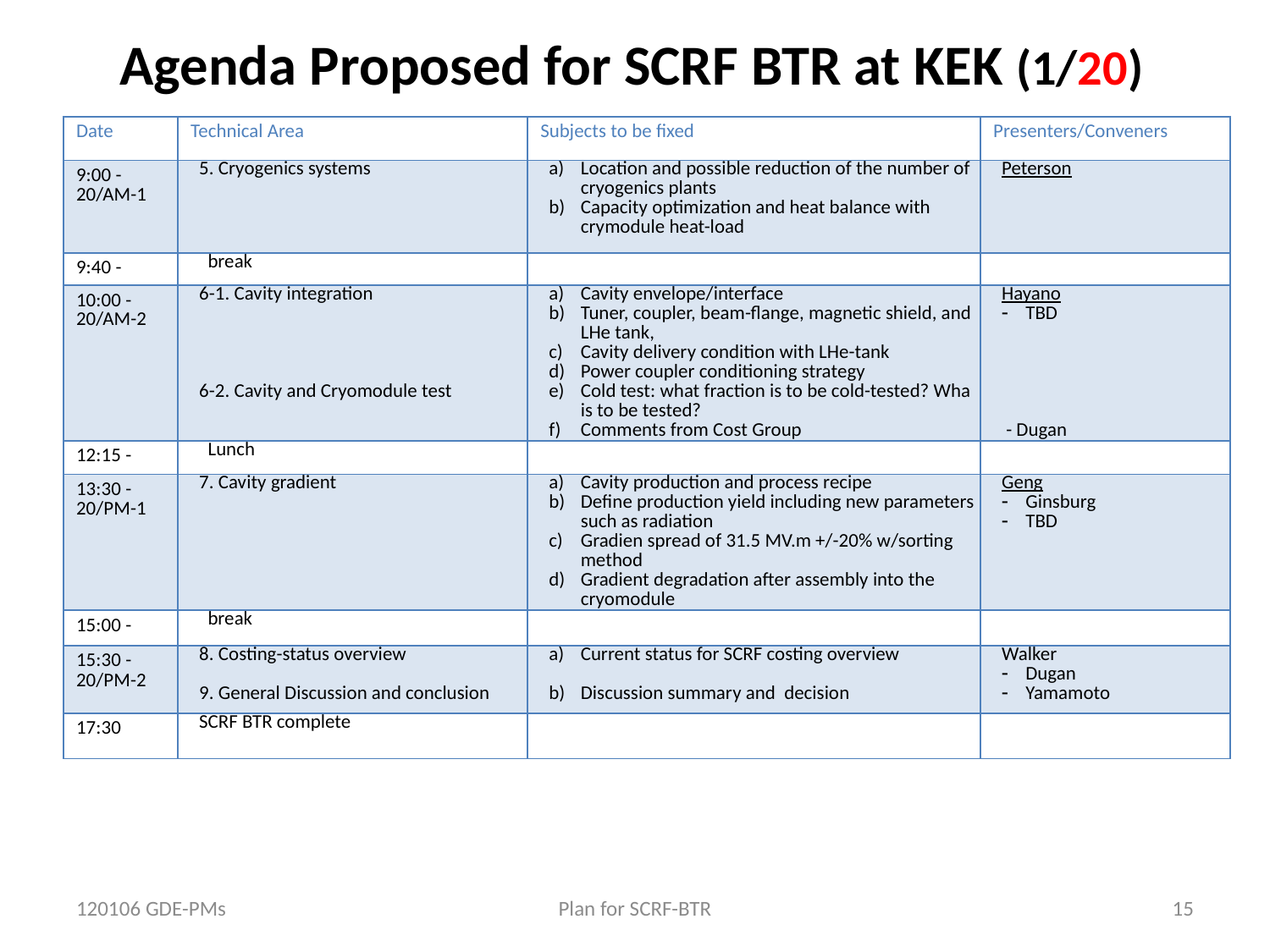

# Agenda Proposed for SCRF BTR at KEK (1/20)
| Date | Technical Area | Subjects to be fixed | Presenters/Conveners |
| --- | --- | --- | --- |
| 9:00 - 20/AM-1 | 5. Cryogenics systems | Location and possible reduction of the number of cryogenics plants Capacity optimization and heat balance with crymodule heat-load | Peterson |
| 9:40 - | break |  |  |
| 10:00 - 20/AM-2 | 6-1. Cavity integration 6-2. Cavity and Cryomodule test | Cavity envelope/interface Tuner, coupler, beam-flange, magnetic shield, and LHe tank, Cavity delivery condition with LHe-tank Power coupler conditioning strategy Cold test: what fraction is to be cold-tested? Wha is to be tested? Comments from Cost Group | Hayano TBD - Dugan |
| 12:15 - | Lunch |  |  |
| 13:30 - 20/PM-1 | 7. Cavity gradient | Cavity production and process recipe Define production yield including new parameters such as radiation Gradien spread of 31.5 MV.m +/-20% w/sorting method Gradient degradation after assembly into the cryomodule | Geng Ginsburg TBD |
| 15:00 - | break |  |  |
| 15:30 - 20/PM-2 | 8. Costing-status overview 9. General Discussion and conclusion | Current status for SCRF costing overview Discussion summary and decision | Walker Dugan Yamamoto |
| 17:30 | SCRF BTR complete |  |  |
120106 GDE-PMs
Plan for SCRF-BTR
15